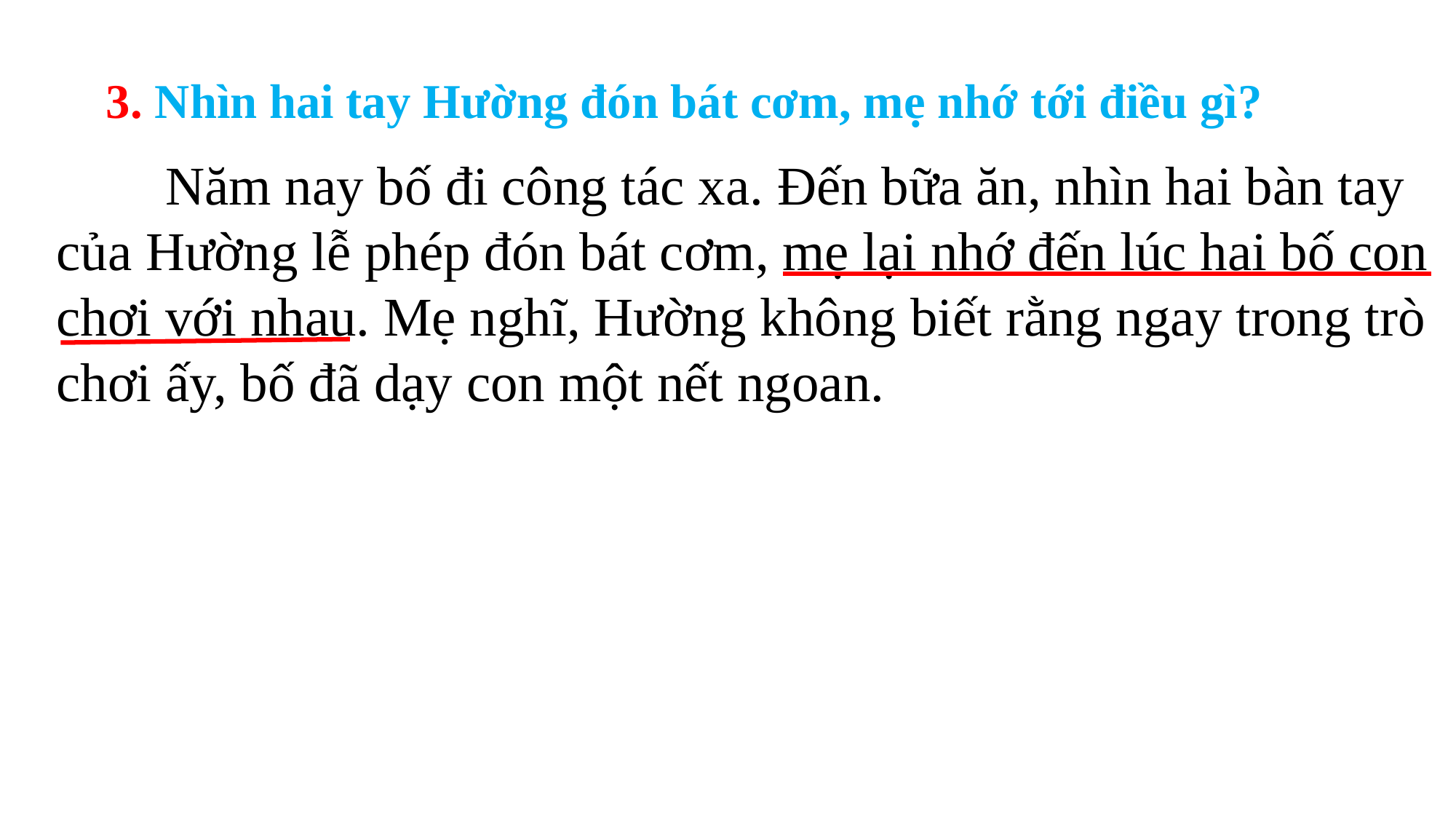

3. Nhìn hai tay Hường đón bát cơm, mẹ nhớ tới điều gì?
	Năm nay bố đi công tác xa. Đến bữa ăn, nhìn hai bàn tay của Hường lễ phép đón bát cơm, mẹ lại nhớ đến lúc hai bố con chơi với nhau. Mẹ nghĩ, Hường không biết rằng ngay trong trò chơi ấy, bố đã dạy con một nết ngoan.